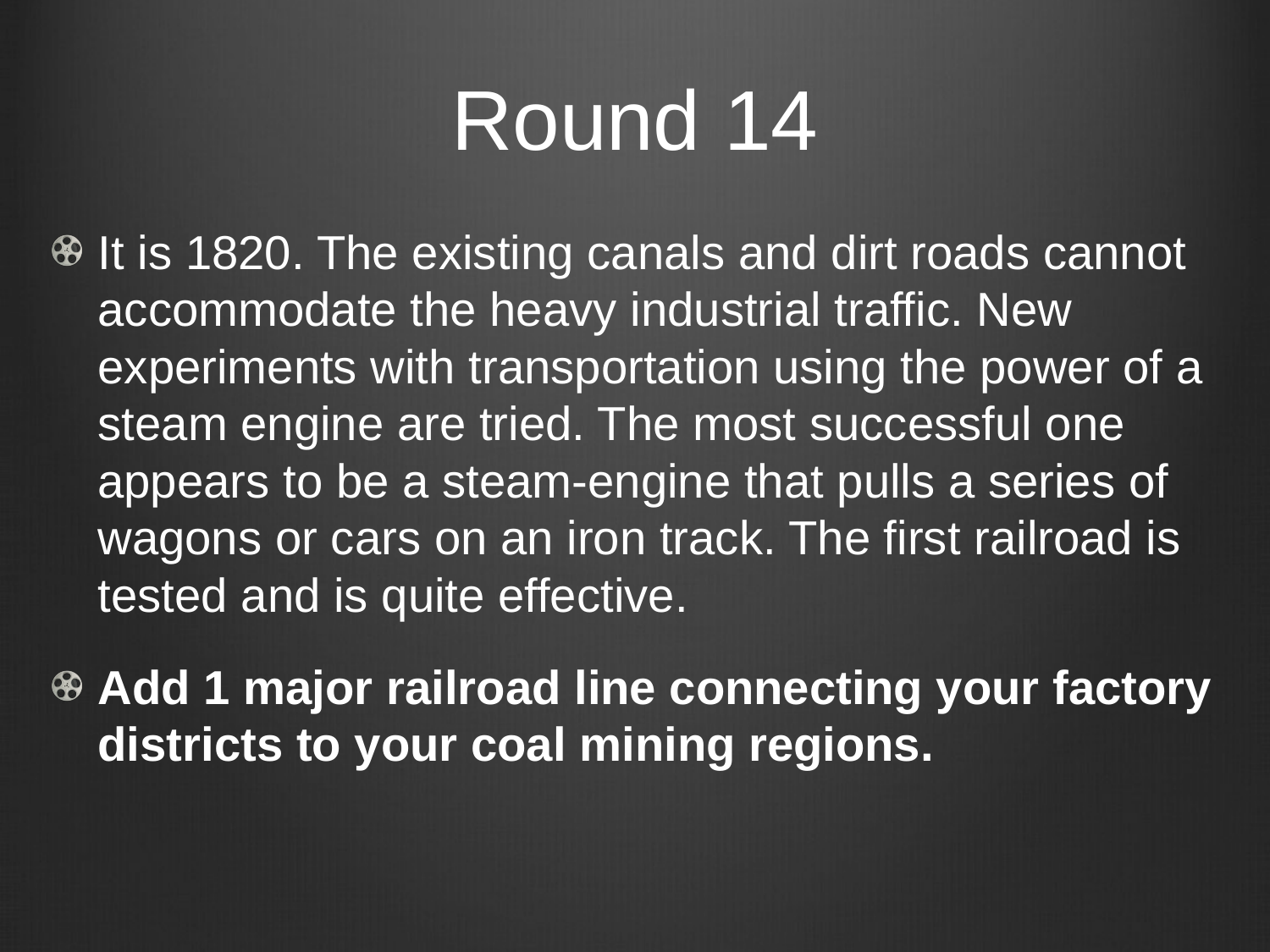

# Round 14
It is 1820. The existing canals and dirt roads cannot accommodate the heavy industrial traffic. New experiments with transportation using the power of a steam engine are tried. The most successful one appears to be a steam-engine that pulls a series of wagons or cars on an iron track. The first railroad is tested and is quite effective.
Add 1 major railroad line connecting your factory districts to your coal mining regions.